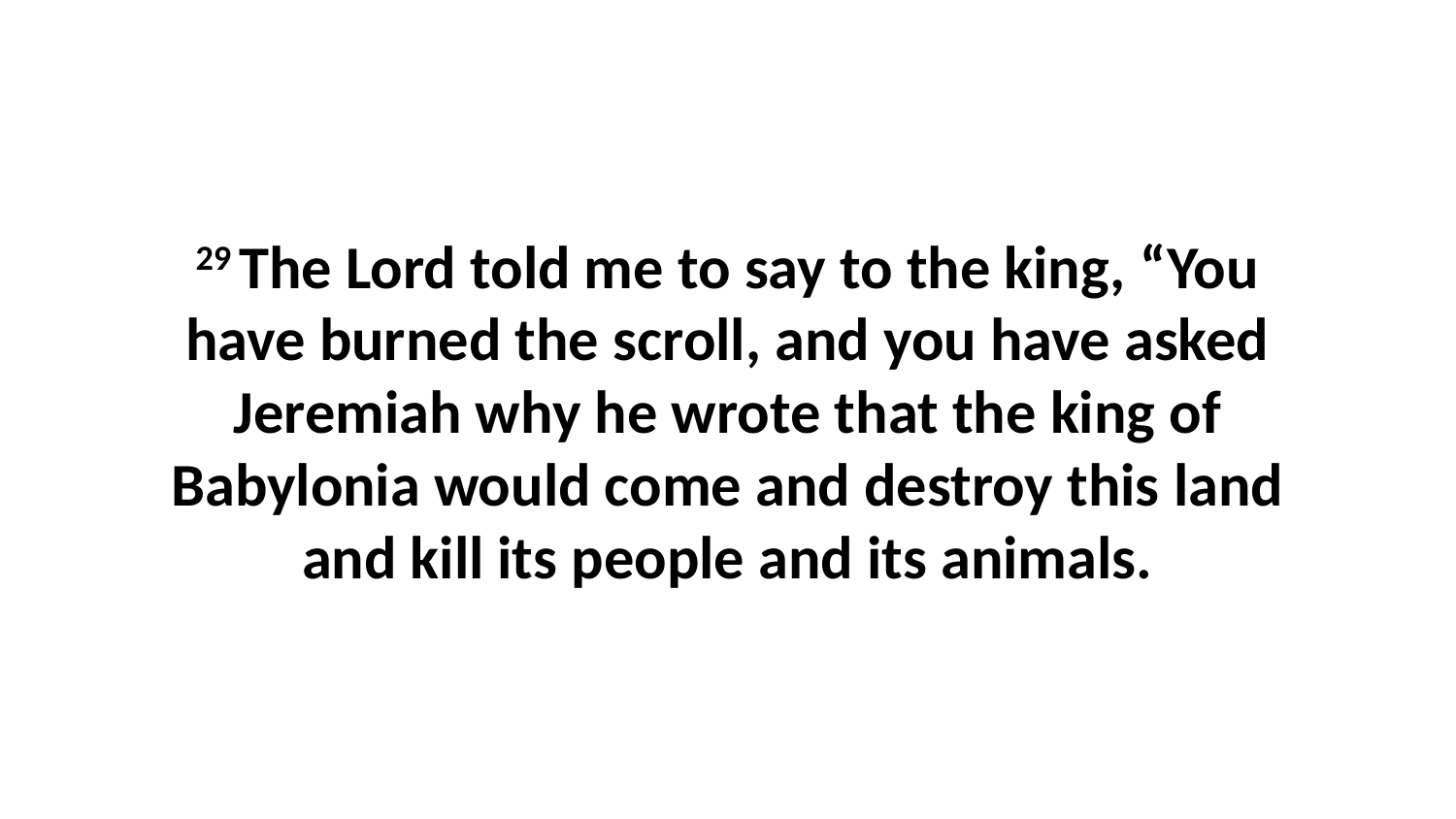

29 The Lord told me to say to the king, “You have burned the scroll, and you have asked Jeremiah why he wrote that the king of Babylonia would come and destroy this land and kill its people and its animals.